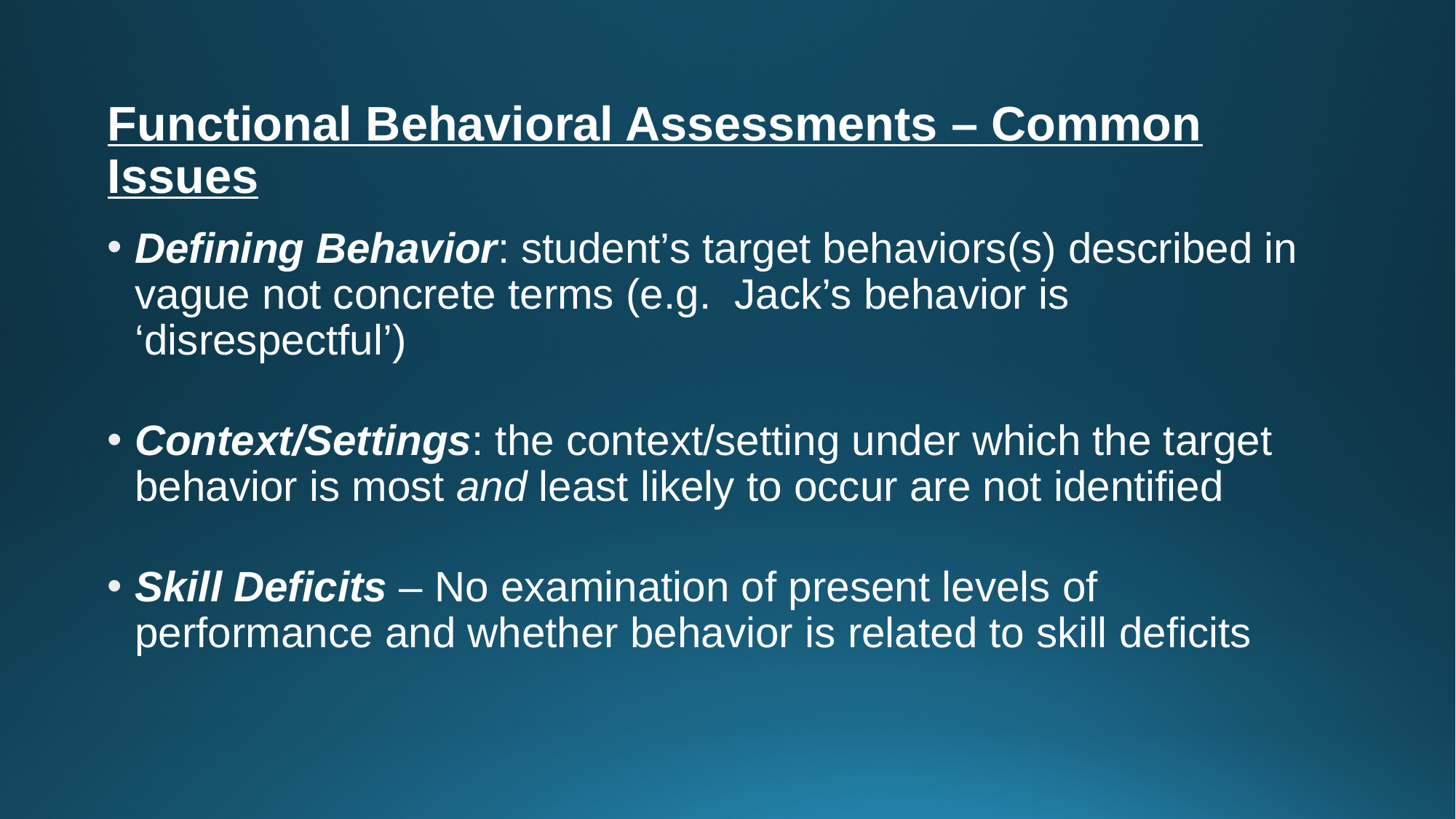

# Functional Behavioral Assessments – Common Issues
Defining Behavior: student’s target behaviors(s) described in vague not concrete terms (e.g.  Jack’s behavior is ‘disrespectful’)

Context/Settings: the context/setting under which the target behavior is most and least likely to occur are not identified

Skill Deficits – No examination of present levels of performance and whether behavior is related to skill deficits